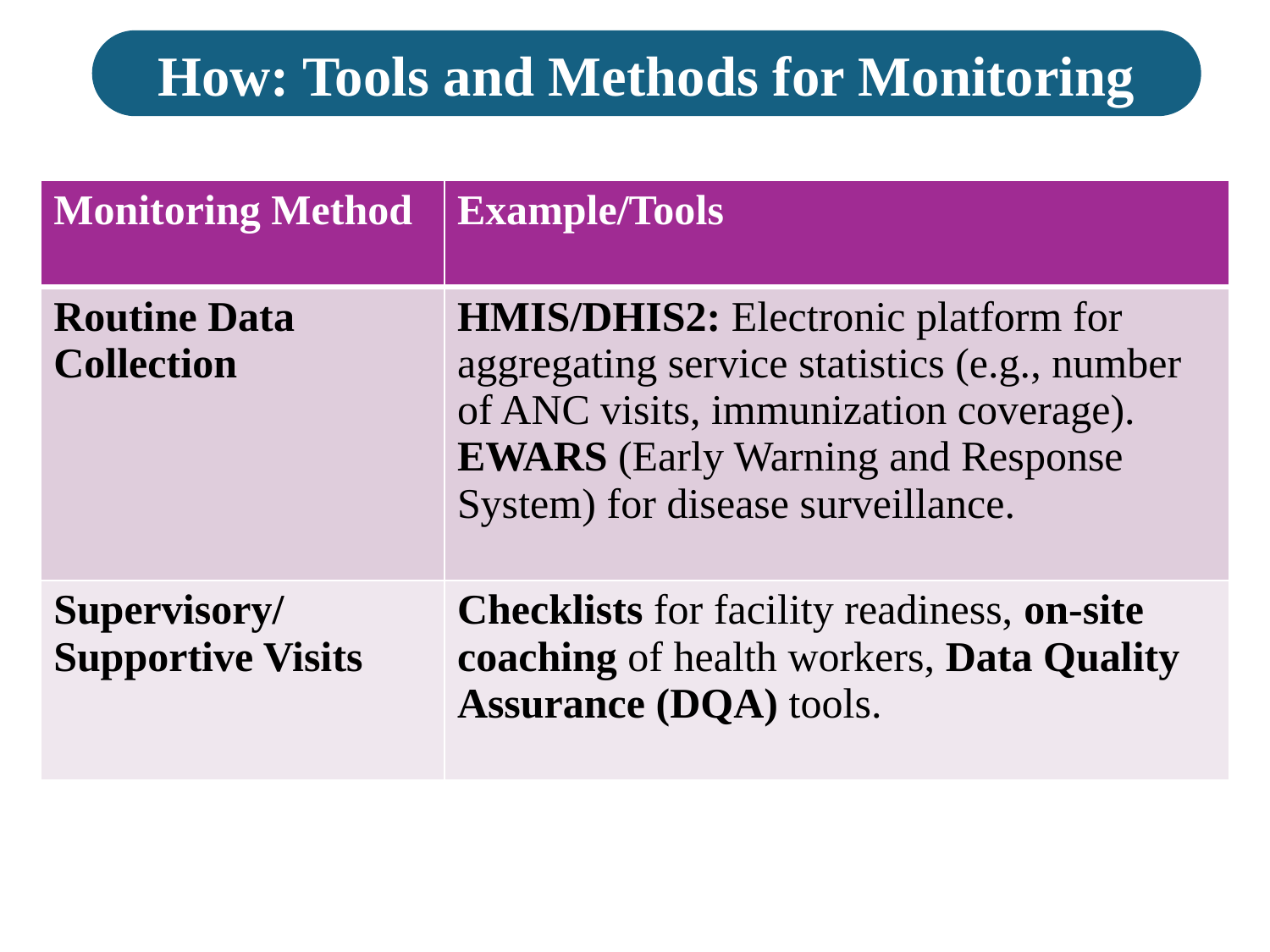

How: Tools and Methods for Monitoring
| Monitoring Method | Example/Tools |
| --- | --- |
| Routine Data Collection | HMIS/DHIS2: Electronic platform for aggregating service statistics (e.g., number of ANC visits, immunization coverage). EWARS (Early Warning and Response System) for disease surveillance. |
| Supervisory/Supportive Visits | Checklists for facility readiness, on-site coaching of health workers, Data Quality Assurance (DQA) tools. |